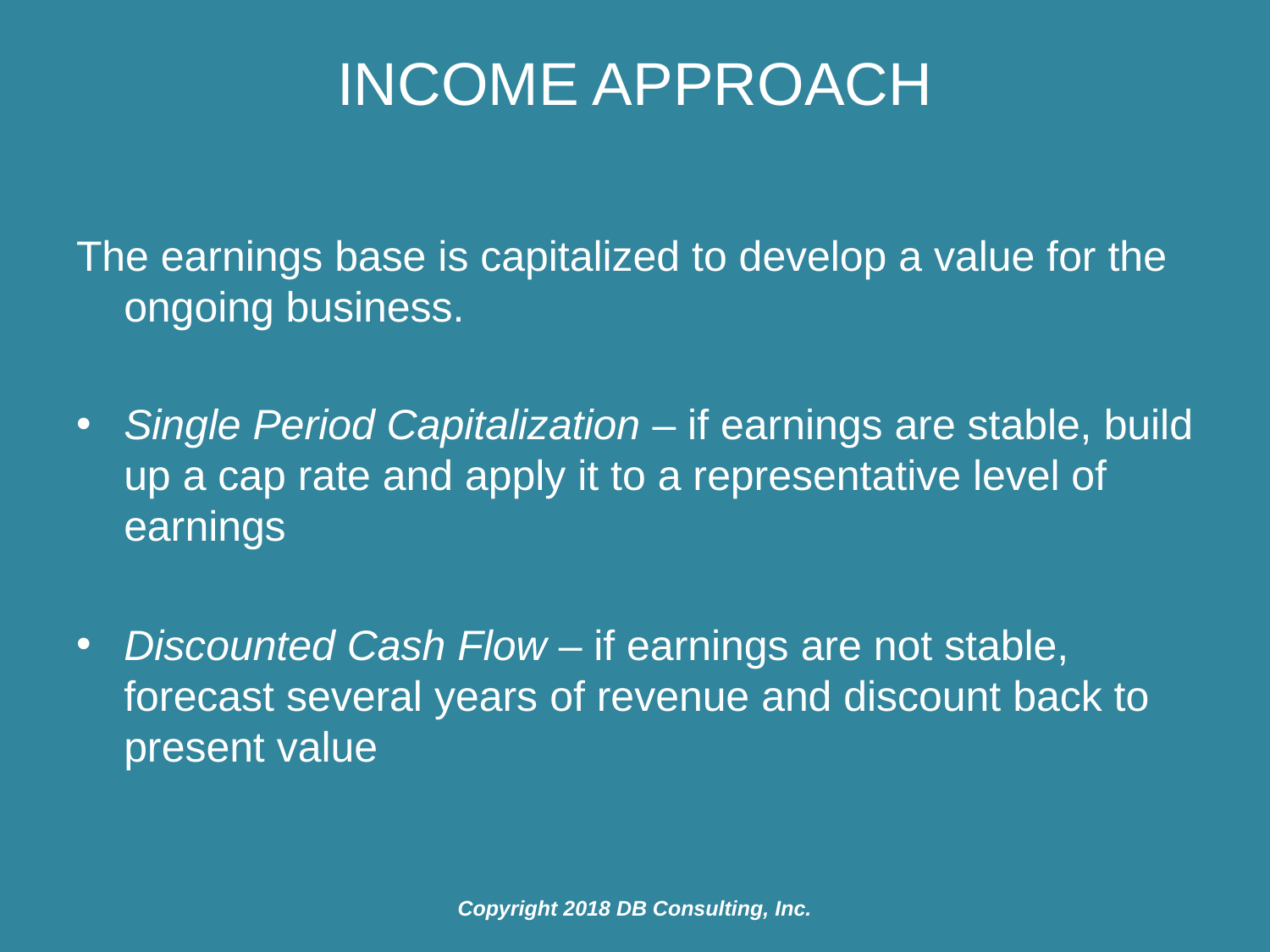

# Income Approach
The earnings base is capitalized to develop a value for the ongoing business.

Single Period Capitalization – if earnings are stable, build up a cap rate and apply it to a representative level of earnings

Discounted Cash Flow – if earnings are not stable, forecast several years of revenue and discount back to present value

Copyright 2018 DB Consulting, Inc.